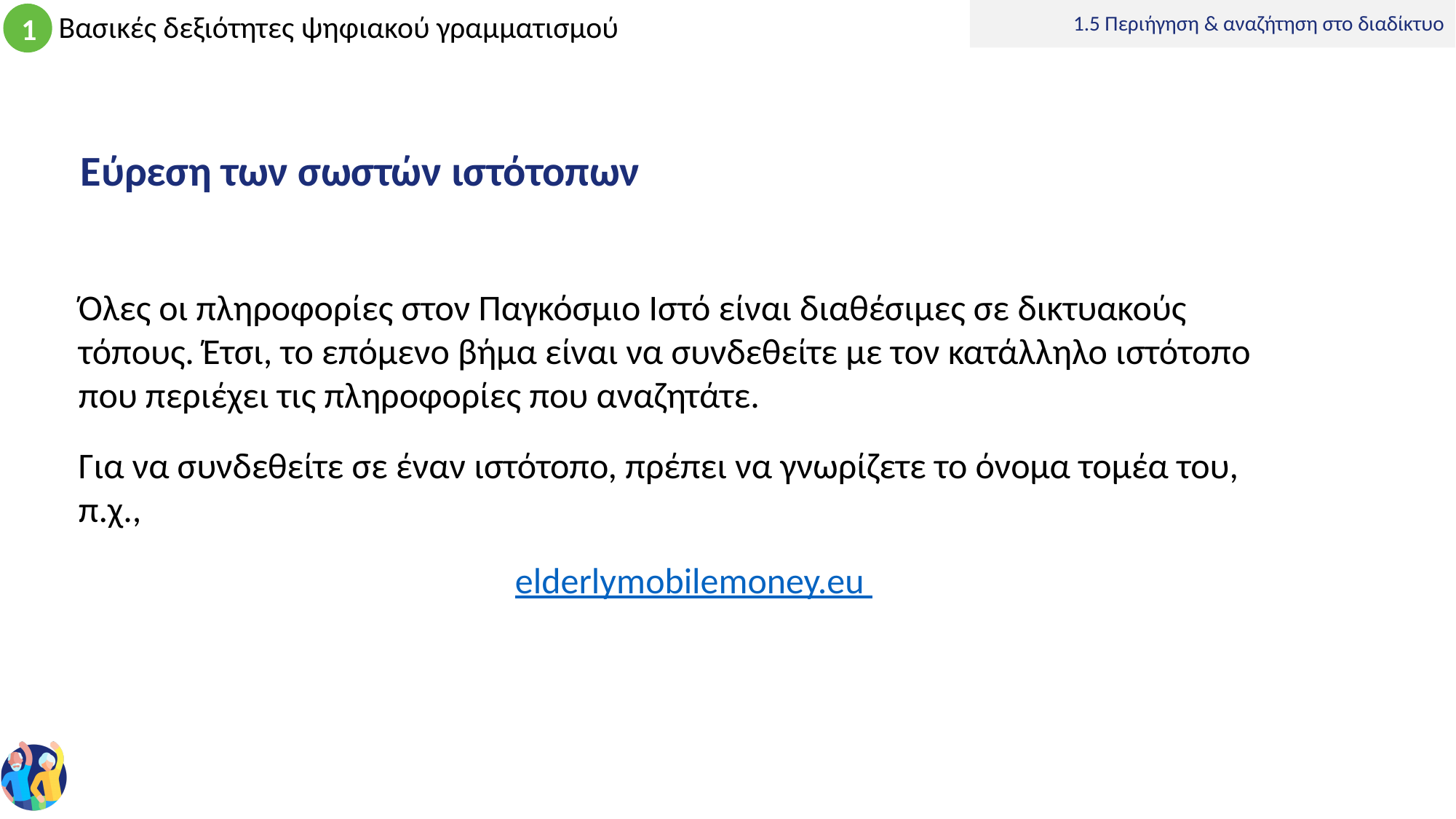

1.5 Περιήγηση & αναζήτηση στο διαδίκτυο
# Εύρεση των σωστών ιστότοπων
Όλες οι πληροφορίες στον Παγκόσμιο Ιστό είναι διαθέσιμες σε δικτυακούς τόπους. Έτσι, το επόμενο βήμα είναι να συνδεθείτε με τον κατάλληλο ιστότοπο που περιέχει τις πληροφορίες που αναζητάτε.
Για να συνδεθείτε σε έναν ιστότοπο, πρέπει να γνωρίζετε το όνομα τομέα του, π.χ.,
elderlymobilemoney.eu